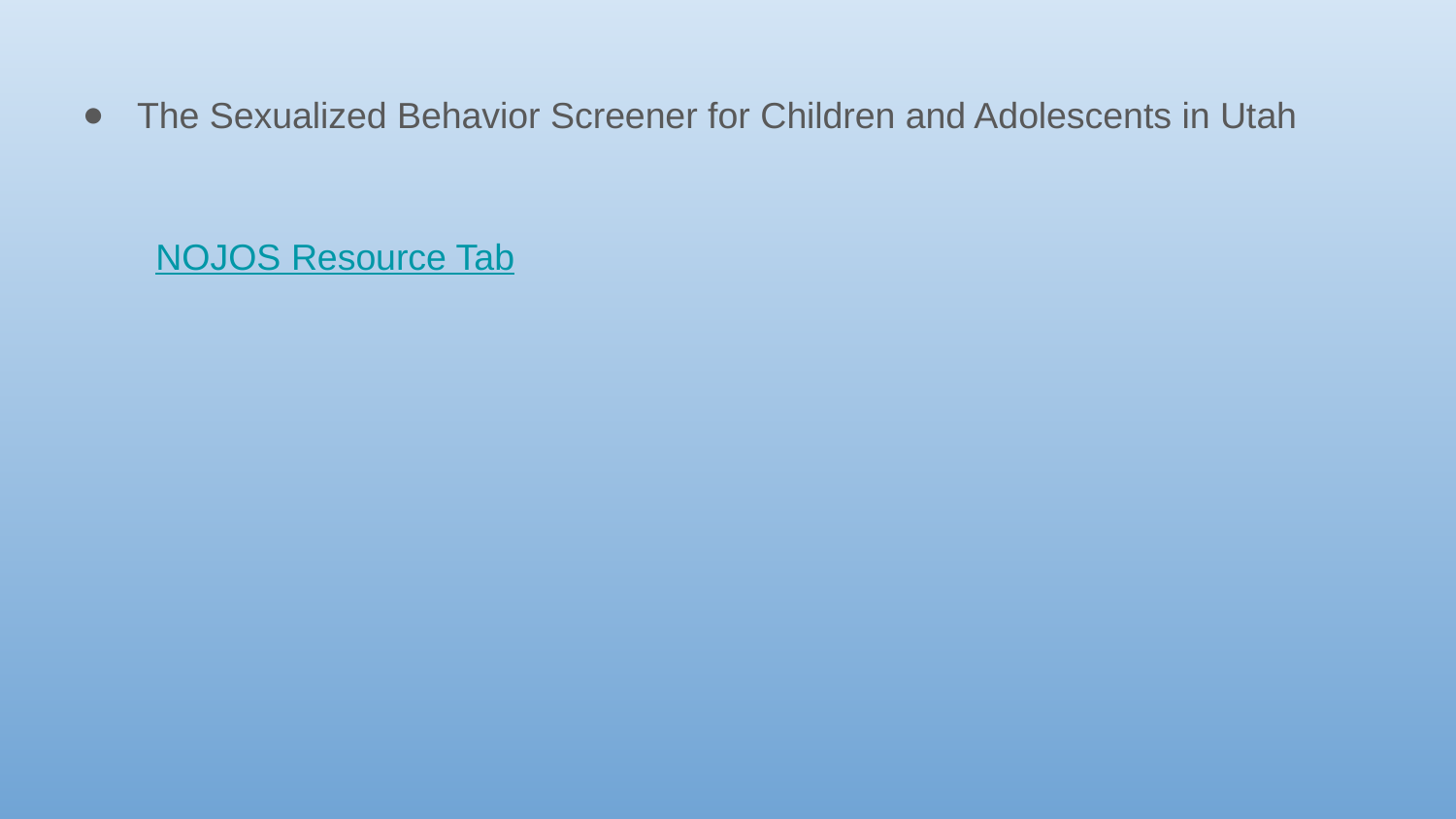

# The Sexualized Behavior Screener for Children and Adolescents in Utah

NOJOS Resource Tab